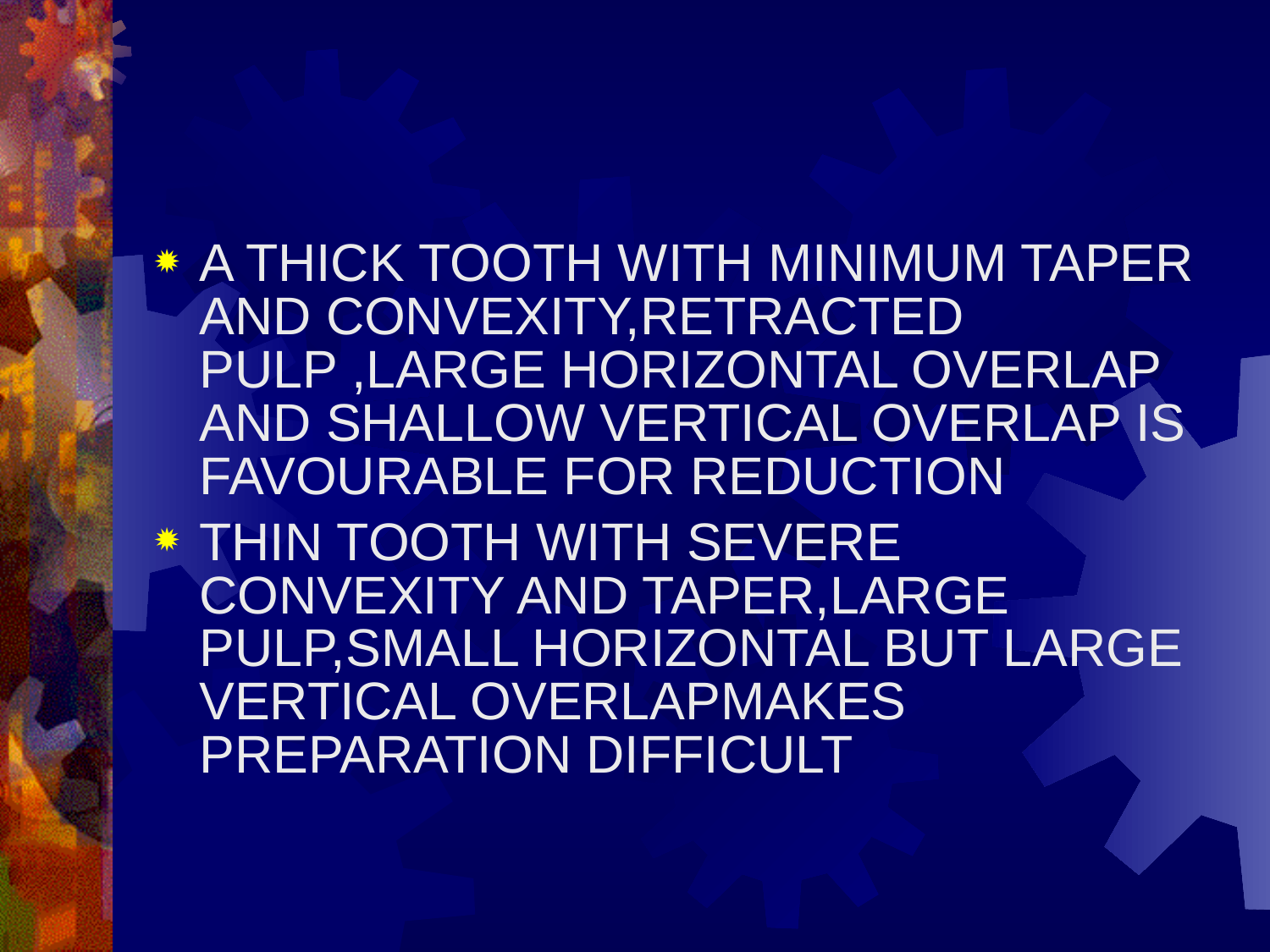

A THICK TOOTH WITH MINIMUM TAPER AND CONVEXITY,RETRACTED PULP ,LARGE HORIZONTAL OVERLAP AND SHALLOW VERTICAL OVERLAP IS FAVOURABLE FOR REDUCTION
THIN TOOTH WITH SEVERE CONVEXITY AND TAPER,LARGE PULP,SMALL HORIZONTAL BUT LARGE VERTICAL OVERLAPMAKES PREPARATION DIFFICULT